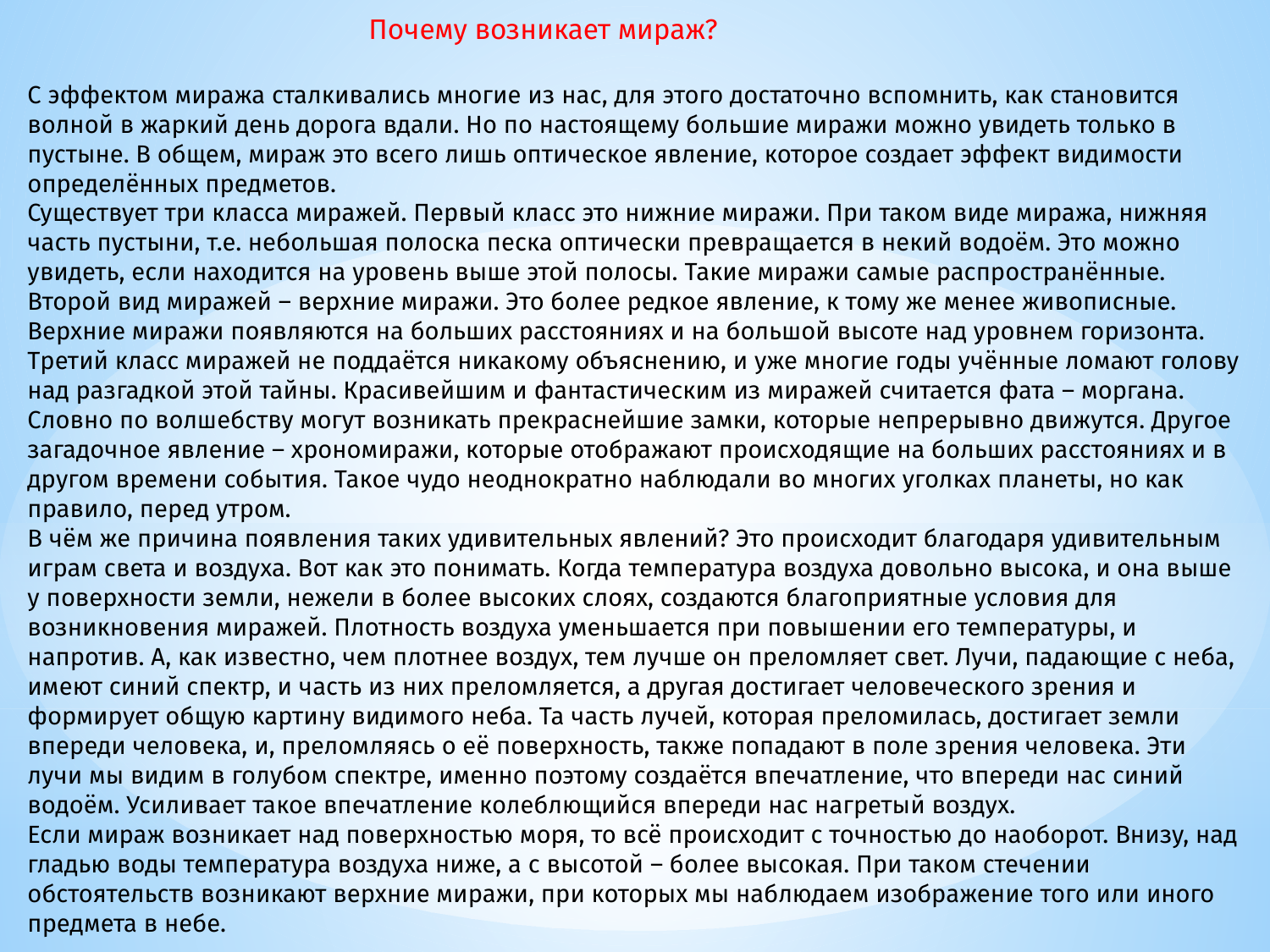

Почему возникает мираж?

С эффектом миража сталкивались многие из нас, для этого достаточно вспомнить, как становится волной в жаркий день дорога вдали. Но по настоящему большие миражи можно увидеть только в пустыне. В общем, мираж это всего лишь оптическое явление, которое создает эффект видимости определённых предметов.
Существует три класса миражей. Первый класс это нижние миражи. При таком виде миража, нижняя часть пустыни, т.е. небольшая полоска песка оптически превращается в некий водоём. Это можно увидеть, если находится на уровень выше этой полосы. Такие миражи самые распространённые. Второй вид миражей – верхние миражи. Это более редкое явление, к тому же менее живописные. Верхние миражи появляются на больших расстояниях и на большой высоте над уровнем горизонта. Третий класс миражей не поддаётся никакому объяснению, и уже многие годы учённые ломают голову над разгадкой этой тайны. Красивейшим и фантастическим из миражей считается фата – моргана. Словно по волшебству могут возникать прекраснейшие замки, которые непрерывно движутся. Другое загадочное явление – хрономиражи, которые отображают происходящие на больших расстояниях и в другом времени события. Такое чудо неоднократно наблюдали во многих уголках планеты, но как правило, перед утром.
В чём же причина появления таких удивительных явлений? Это происходит благодаря удивительным играм света и воздуха. Вот как это понимать. Когда температура воздуха довольно высока, и она выше у поверхности земли, нежели в более высоких слоях, создаются благоприятные условия для возникновения миражей. Плотность воздуха уменьшается при повышении его температуры, и напротив. А, как известно, чем плотнее воздух, тем лучше он преломляет свет. Лучи, падающие с неба, имеют синий спектр, и часть из них преломляется, а другая достигает человеческого зрения и формирует общую картину видимого неба. Та часть лучей, которая преломилась, достигает земли впереди человека, и, преломляясь о её поверхность, также попадают в поле зрения человека. Эти лучи мы видим в голубом спектре, именно поэтому создаётся впечатление, что впереди нас синий водоём. Усиливает такое впечатление колеблющийся впереди нас нагретый воздух.
Если мираж возникает над поверхностью моря, то всё происходит с точностью до наоборот. Внизу, над гладью воды температура воздуха ниже, а с высотой – более высокая. При таком стечении обстоятельств возникают верхние миражи, при которых мы наблюдаем изображение того или иного предмета в небе.